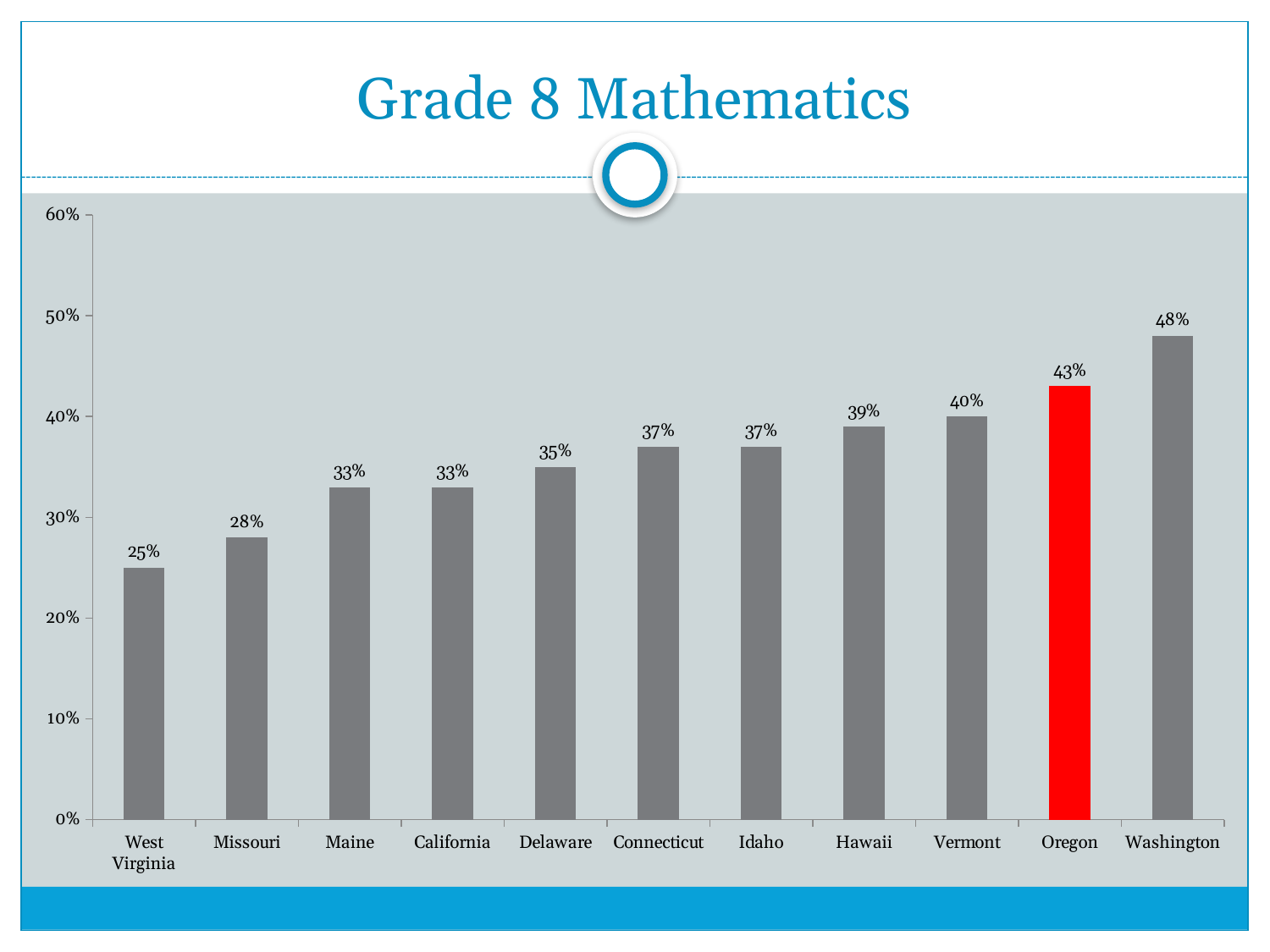

# Grade 8 Mathematics

### Chart

| Category | 8 |
|---|---|
| West Virginia | 0.25 |
| Missouri | 0.28 |
| Maine | 0.33 |
| California | 0.33 |
| Delaware | 0.35 |
| Connecticut | 0.37 |
| Idaho | 0.37 |
| Hawaii | 0.39 |
| Vermont | 0.4 |
| Oregon | 0.43 |
| Washington | 0.48 |